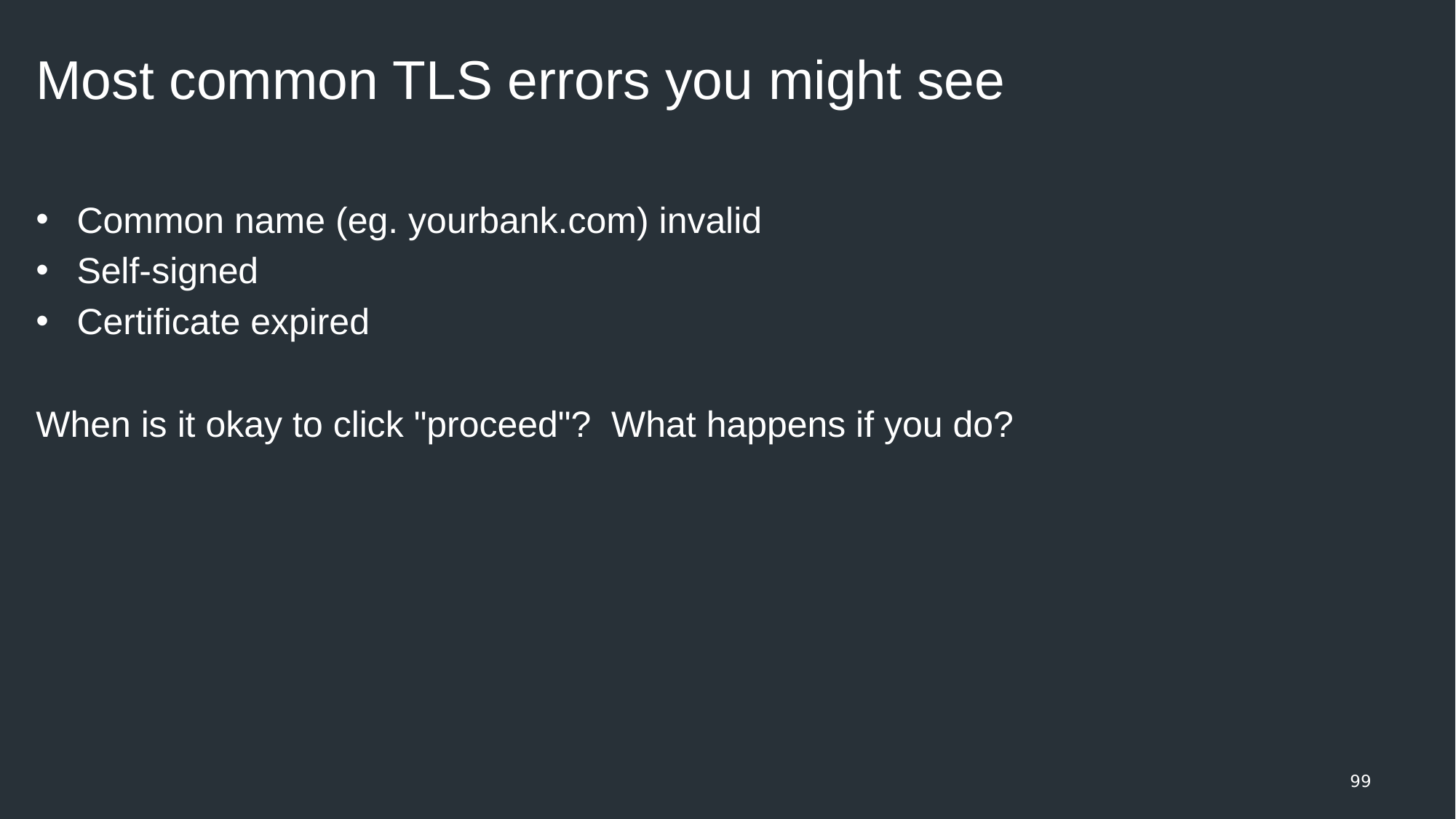

# Most common TLS errors you might see
Common name (eg. yourbank.com) invalid
Self-signed
Certificate expired

When is it okay to click "proceed"?  What happens if you do?
99